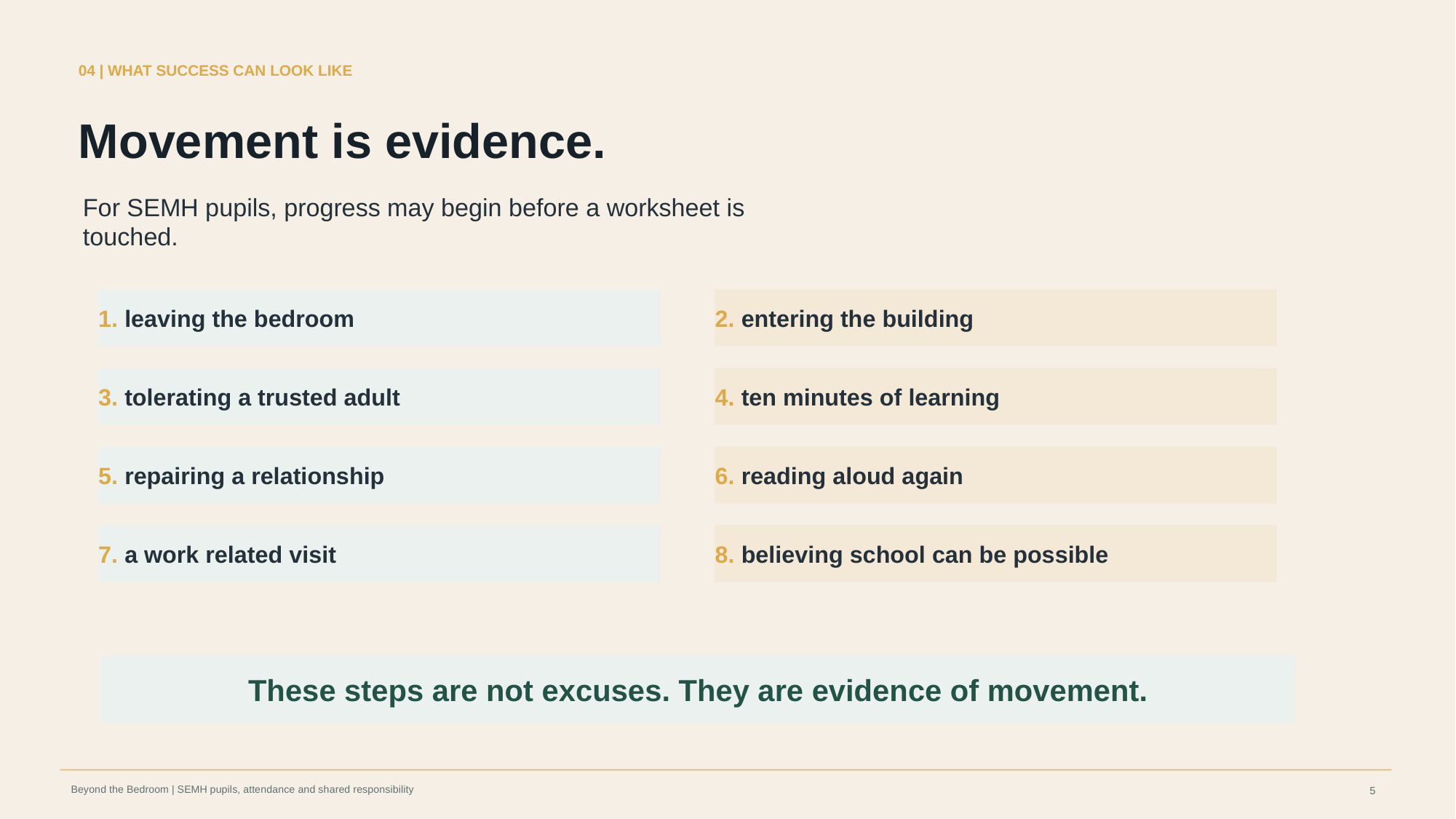

04 | WHAT SUCCESS CAN LOOK LIKE
Movement is evidence.
For SEMH pupils, progress may begin before a worksheet is touched.
1. leaving the bedroom
2. entering the building
3. tolerating a trusted adult
4. ten minutes of learning
5. repairing a relationship
6. reading aloud again
7. a work related visit
8. believing school can be possible
These steps are not excuses. They are evidence of movement.
5